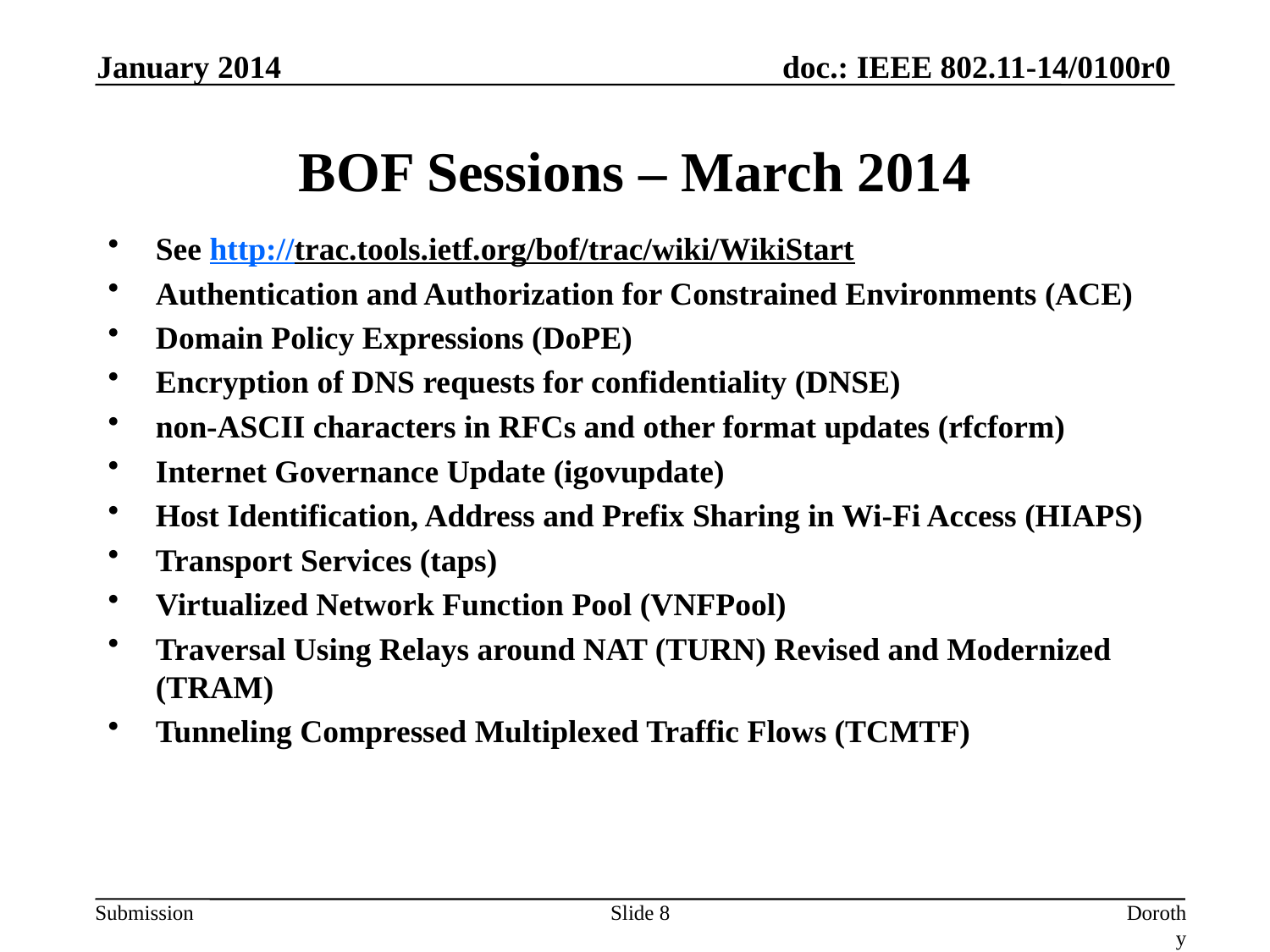

January 2014
# BOF Sessions – March 2014
See http://trac.tools.ietf.org/bof/trac/wiki/WikiStart
Authentication and Authorization for Constrained Environments (ACE)
Domain Policy Expressions (DoPE)
Encryption of DNS requests for confidentiality (DNSE)
non-ASCII characters in RFCs and other format updates (rfcform)
Internet Governance Update (igovupdate)
Host Identification, Address and Prefix Sharing in Wi-Fi Access (HIAPS)
Transport Services (taps)
Virtualized Network Function Pool (VNFPool)
Traversal Using Relays around NAT (TURN) Revised and Modernized (TRAM)
Tunneling Compressed Multiplexed Traffic Flows (TCMTF)

Slide 8
Dorothy Stanley, Aruba Networks